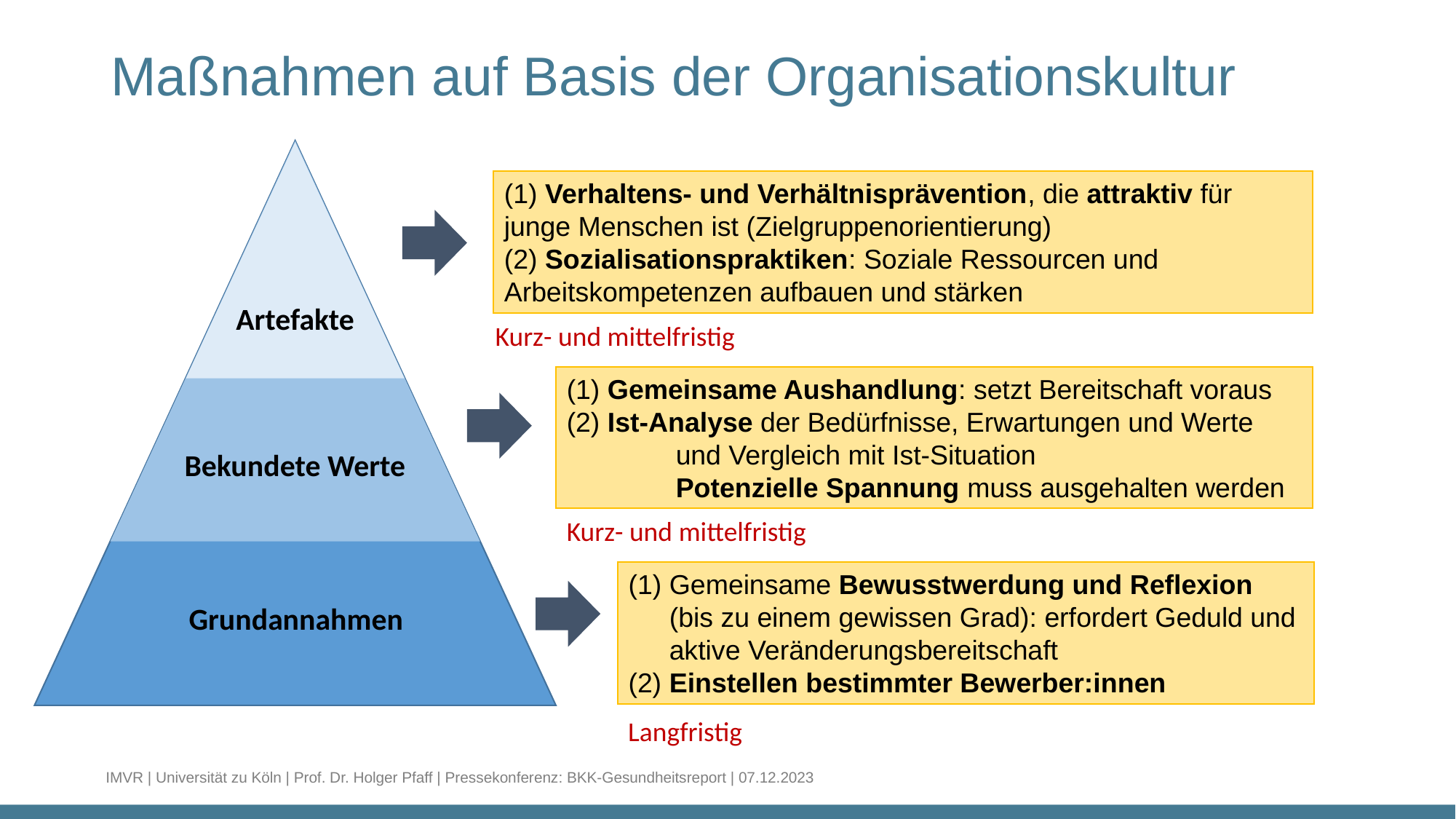

Maßnahmen auf Basis der Organisationskultur

Artefakte
Bekundete Werte
Grundannahmen
(1) Verhaltens- und Verhältnisprävention, die attraktiv für 	junge Menschen ist (Zielgruppenorientierung)
(2) Sozialisationspraktiken: Soziale Ressourcen und 	Arbeitskompetenzen aufbauen und stärken

Kurz- und mittelfristig
(1) Gemeinsame Aushandlung: setzt Bereitschaft voraus
(2) Ist-Analyse der Bedürfnisse, Erwartungen und Werte 	und Vergleich mit Ist-Situation
	Potenzielle Spannung muss ausgehalten werden

Kurz- und mittelfristig
Gemeinsame Bewusstwerdung und Reflexion (bis zu einem gewissen Grad): erfordert Geduld und aktive Veränderungsbereitschaft
(2) Einstellen bestimmter Bewerber:innen

Langfristig